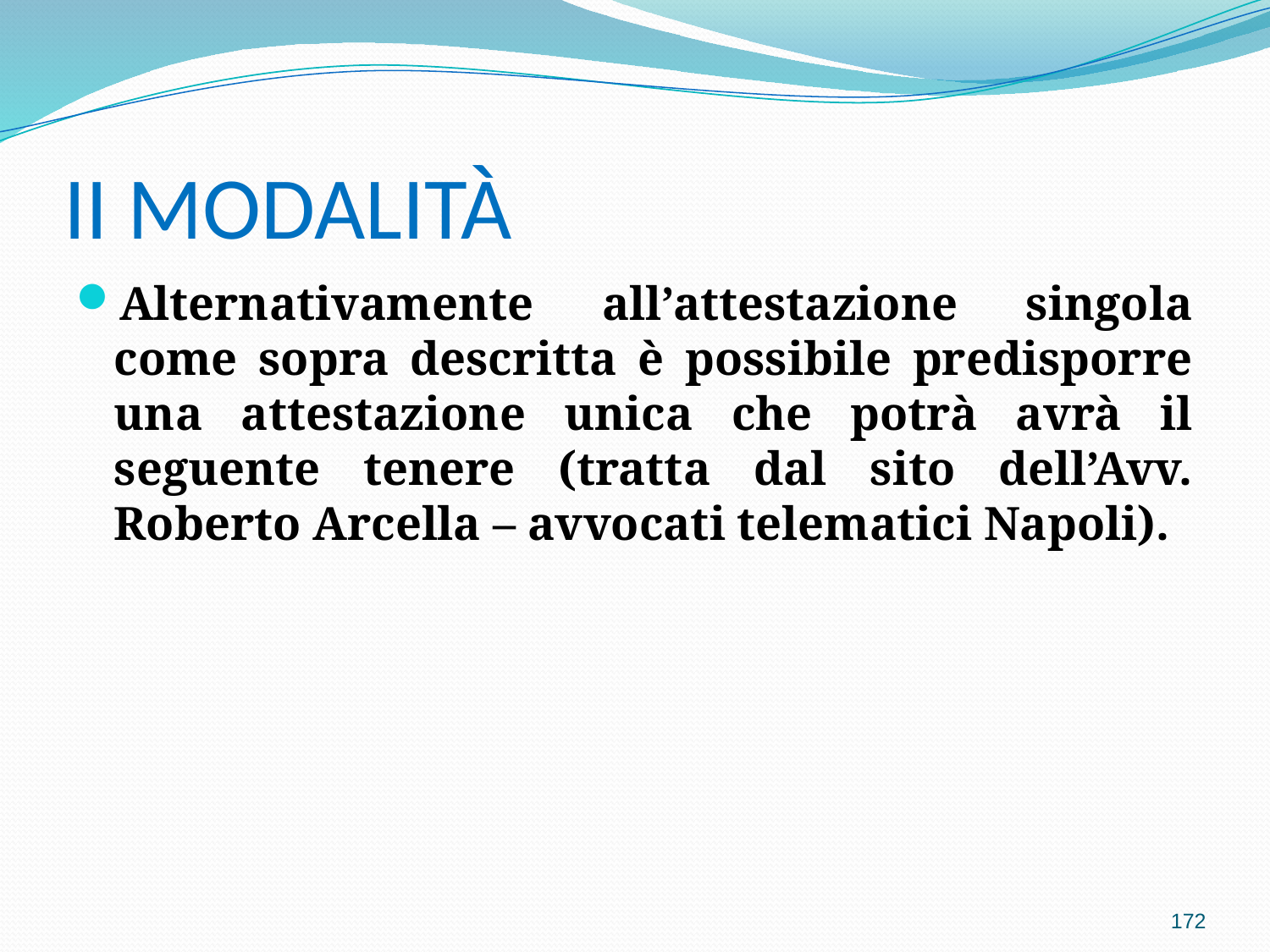

# II MODALITÀ
Alternativamente all’attestazione singola come sopra descritta è possibile predisporre una attestazione unica che potrà avrà il seguente tenere (tratta dal sito dell’Avv. Roberto Arcella – avvocati telematici Napoli).

172